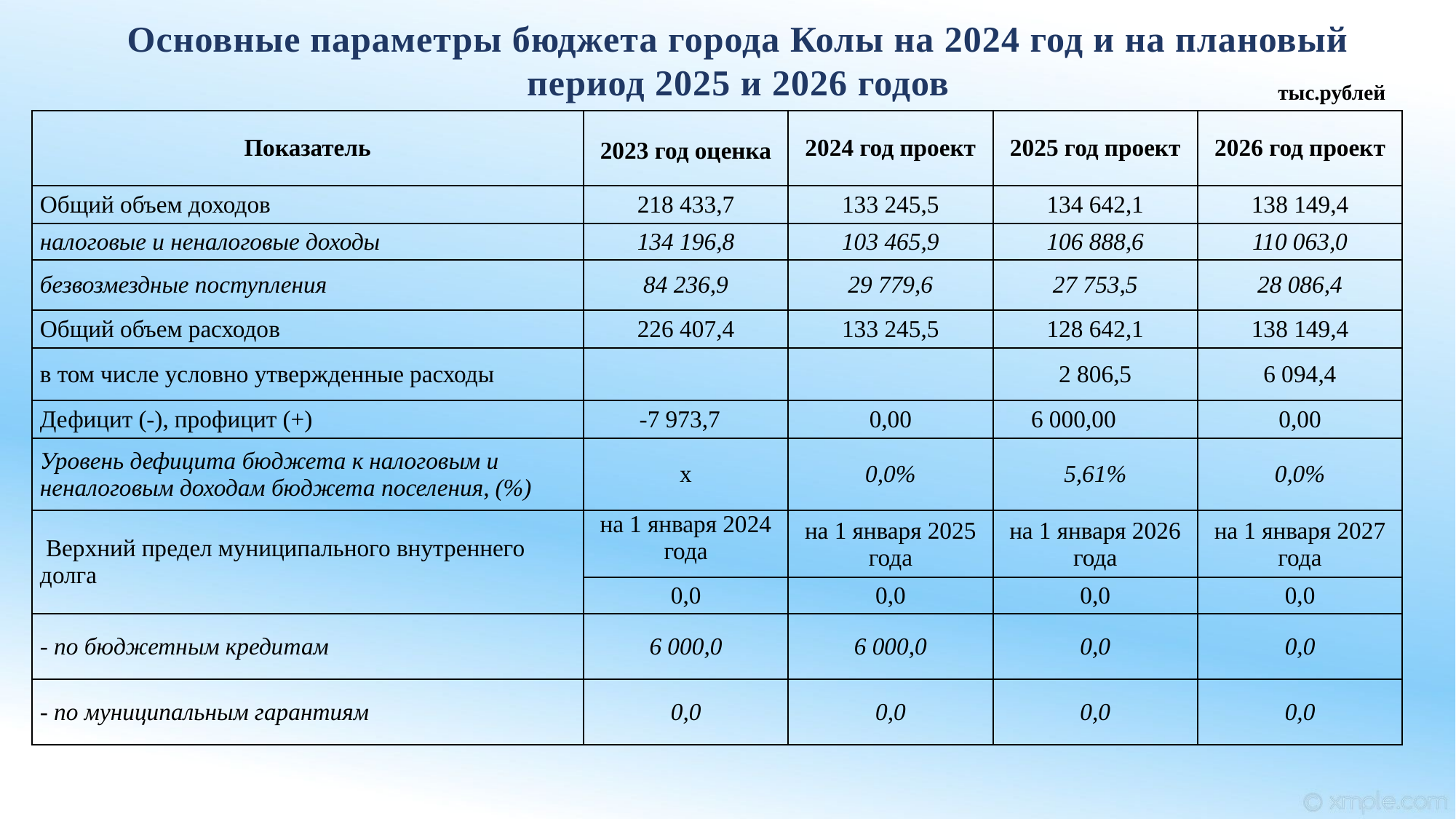

Основные параметры бюджета города Колы на 2024 год и на плановый период 2025 и 2026 годов
тыс.рублей
| Показатель | 2023 год оценка | 2024 год проект | 2025 год проект | 2026 год проект |
| --- | --- | --- | --- | --- |
| Общий объем доходов | 218 433,7 | 133 245,5 | 134 642,1 | 138 149,4 |
| налоговые и неналоговые доходы | 134 196,8 | 103 465,9 | 106 888,6 | 110 063,0 |
| безвозмездные поступления | 84 236,9 | 29 779,6 | 27 753,5 | 28 086,4 |
| Общий объем расходов | 226 407,4 | 133 245,5 | 128 642,1 | 138 149,4 |
| в том числе условно утвержденные расходы |  |  | 2 806,5 | 6 094,4 |
| Дефицит (-), профицит (+) | -7 973,7 | 0,00 | 6 000,00 | 0,00 |
| Уровень дефицита бюджета к налоговым и неналоговым доходам бюджета поселения, (%) | х | 0,0% | 5,61% | 0,0% |
| Верхний предел муниципального внутреннего долга | на 1 января 2024 года | на 1 января 2025 года | на 1 января 2026 года | на 1 января 2027 года |
|  | 0,0 | 0,0 | 0,0 | 0,0 |
| - по бюджетным кредитам | 6 000,0 | 6 000,0 | 0,0 | 0,0 |
| - по муниципальным гарантиям | 0,0 | 0,0 | 0,0 | 0,0 |